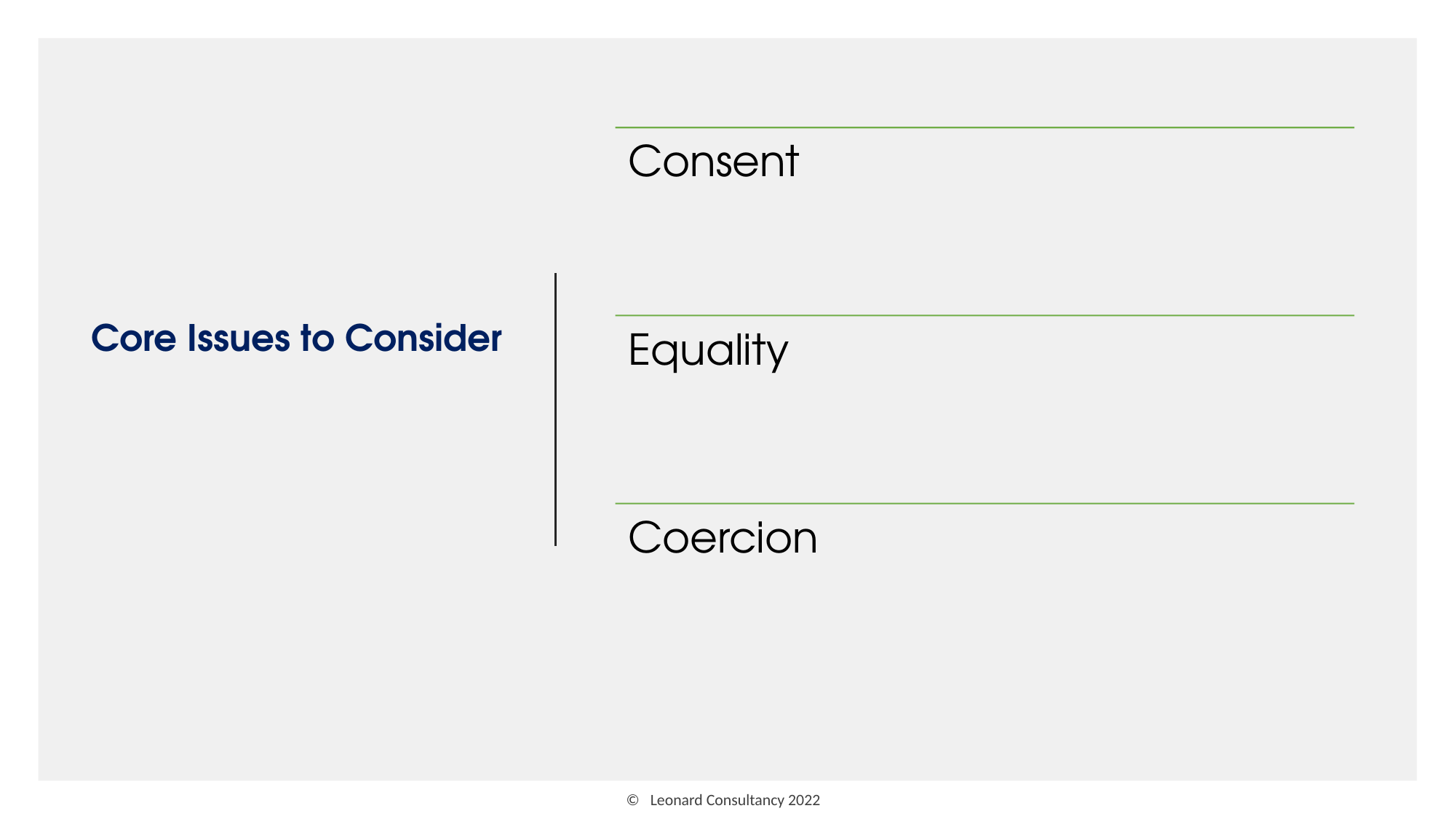

Consent
Equality
Coercion

Core Issues to Consider
©   Leonard Consultancy 2022